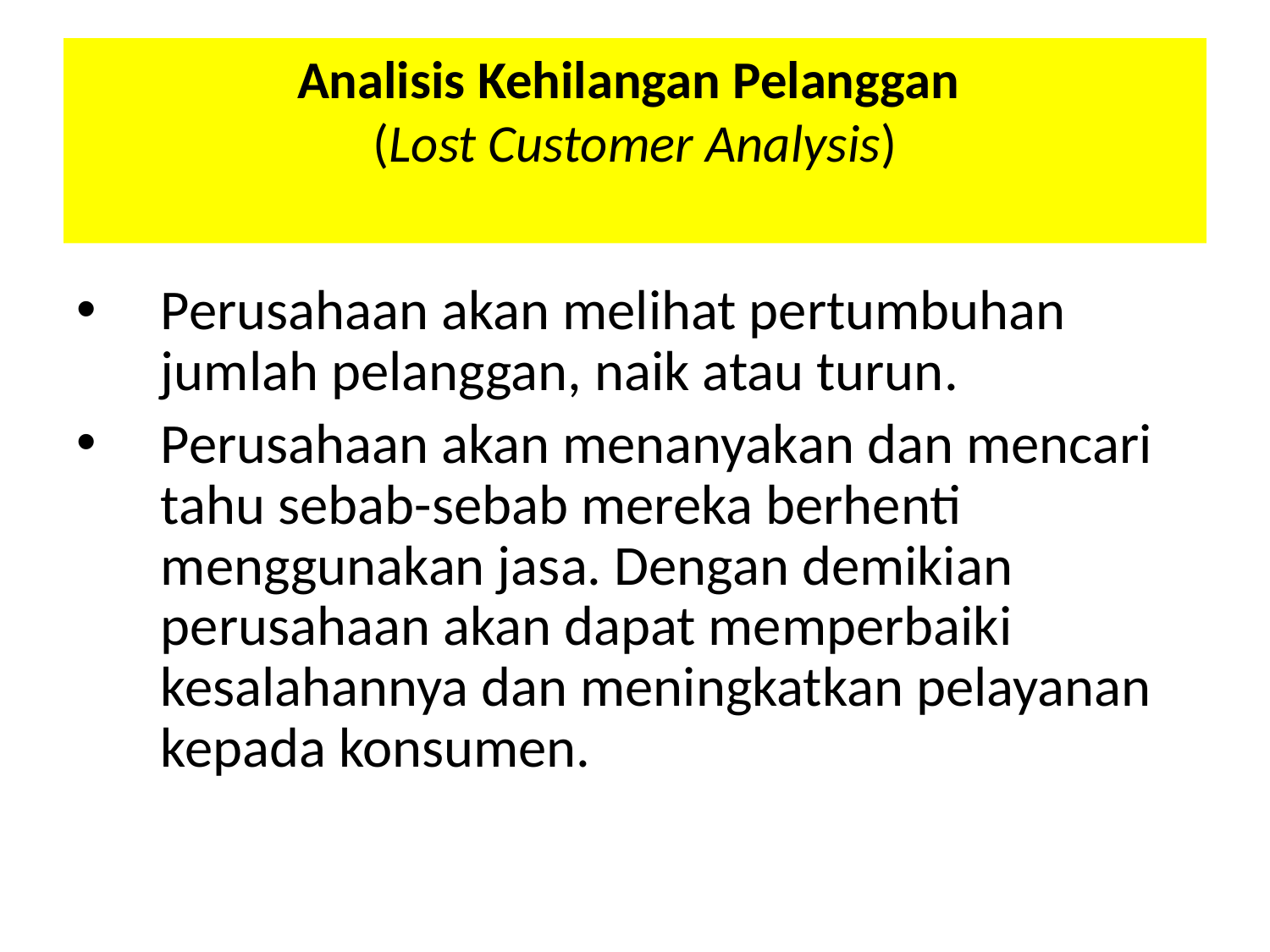

# Analisis Kehilangan Pelanggan (Lost Customer Analysis)
Perusahaan akan melihat pertumbuhan jumlah pelanggan, naik atau turun.
Perusahaan akan menanyakan dan mencari tahu sebab-sebab mereka berhenti menggunakan jasa. Dengan demikian perusahaan akan dapat memperbaiki kesalahannya dan meningkatkan pelayanan kepada konsumen.